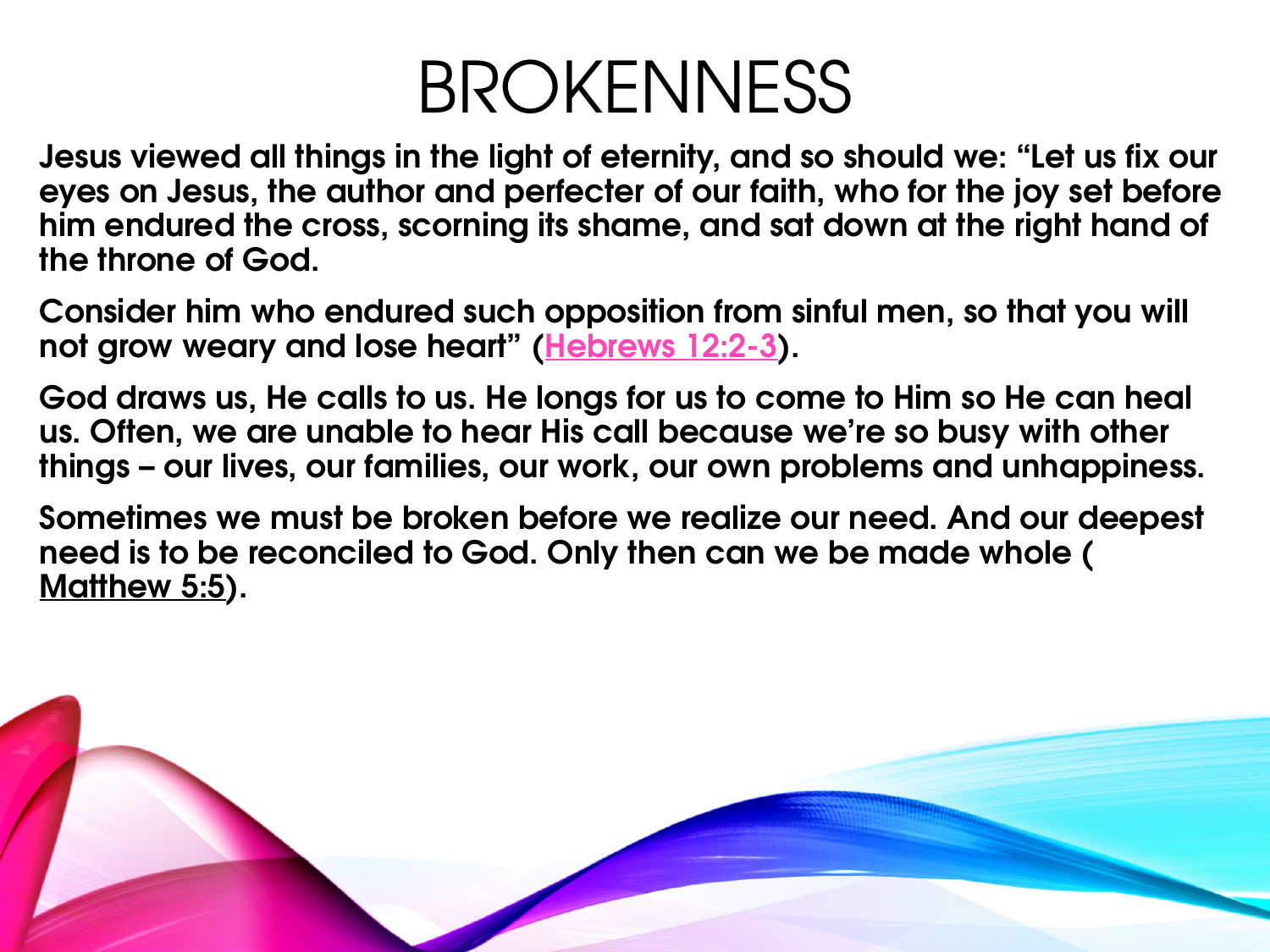

# Brokenness
Jesus viewed all things in the light of eternity, and so should we: “Let us fix our eyes on Jesus, the author and perfecter of our faith, who for the joy set before him endured the cross, scorning its shame, and sat down at the right hand of the throne of God.
Consider him who endured such opposition from sinful men, so that you will not grow weary and lose heart” (Hebrews 12:2-3).
God draws us, He calls to us. He longs for us to come to Him so He can heal us. Often, we are unable to hear His call because we’re so busy with other things – our lives, our families, our work, our own problems and unhappiness.
Sometimes we must be broken before we realize our need. And our deepest need is to be reconciled to God. Only then can we be made whole (Matthew 5:5).